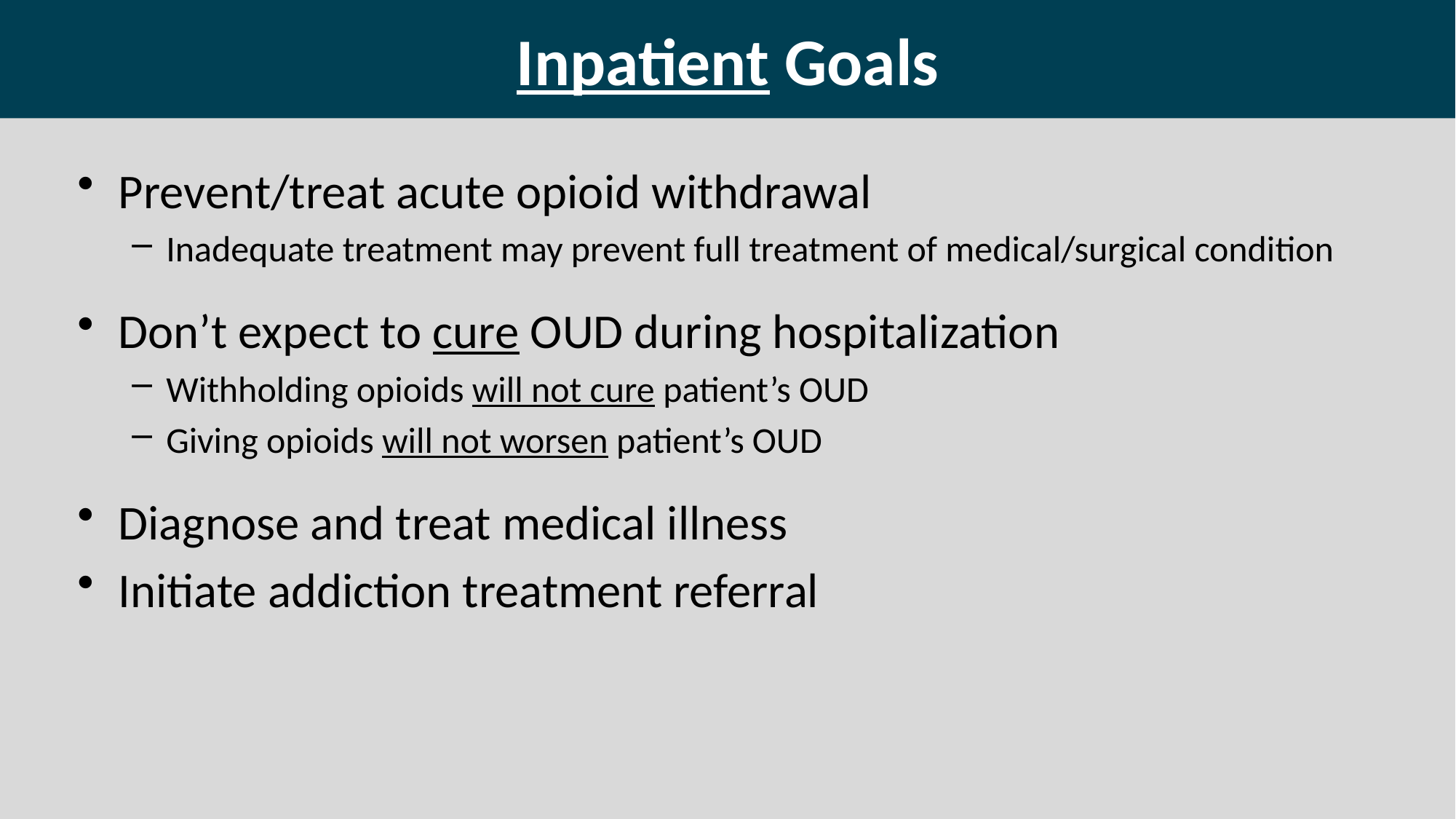

# Inpatient Goals
Prevent/treat acute opioid withdrawal
Inadequate treatment may prevent full treatment of medical/surgical condition

Don’t expect to cure OUD during hospitalization
Withholding opioids will not cure patient’s OUD
Giving opioids will not worsen patient’s OUD

Diagnose and treat medical illness
Initiate addiction treatment referral